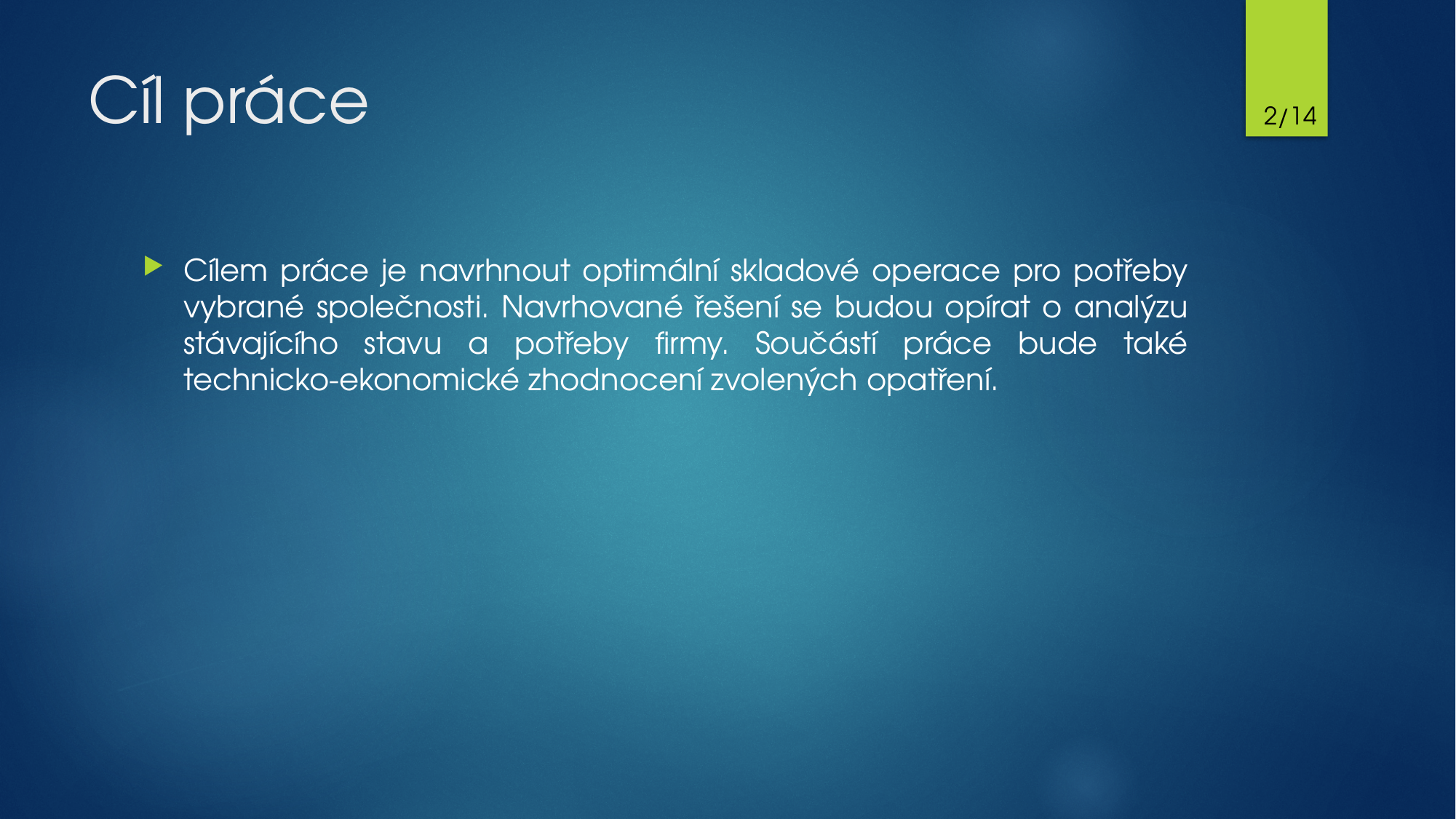

# Cíl práce
2/14
Cílem práce je navrhnout optimální skladové operace pro potřeby vybrané společnosti. Navrhované řešení se budou opírat o analýzu stávajícího stavu a potřeby firmy. Součástí práce bude také technicko-ekonomické zhodnocení zvolených opatření.